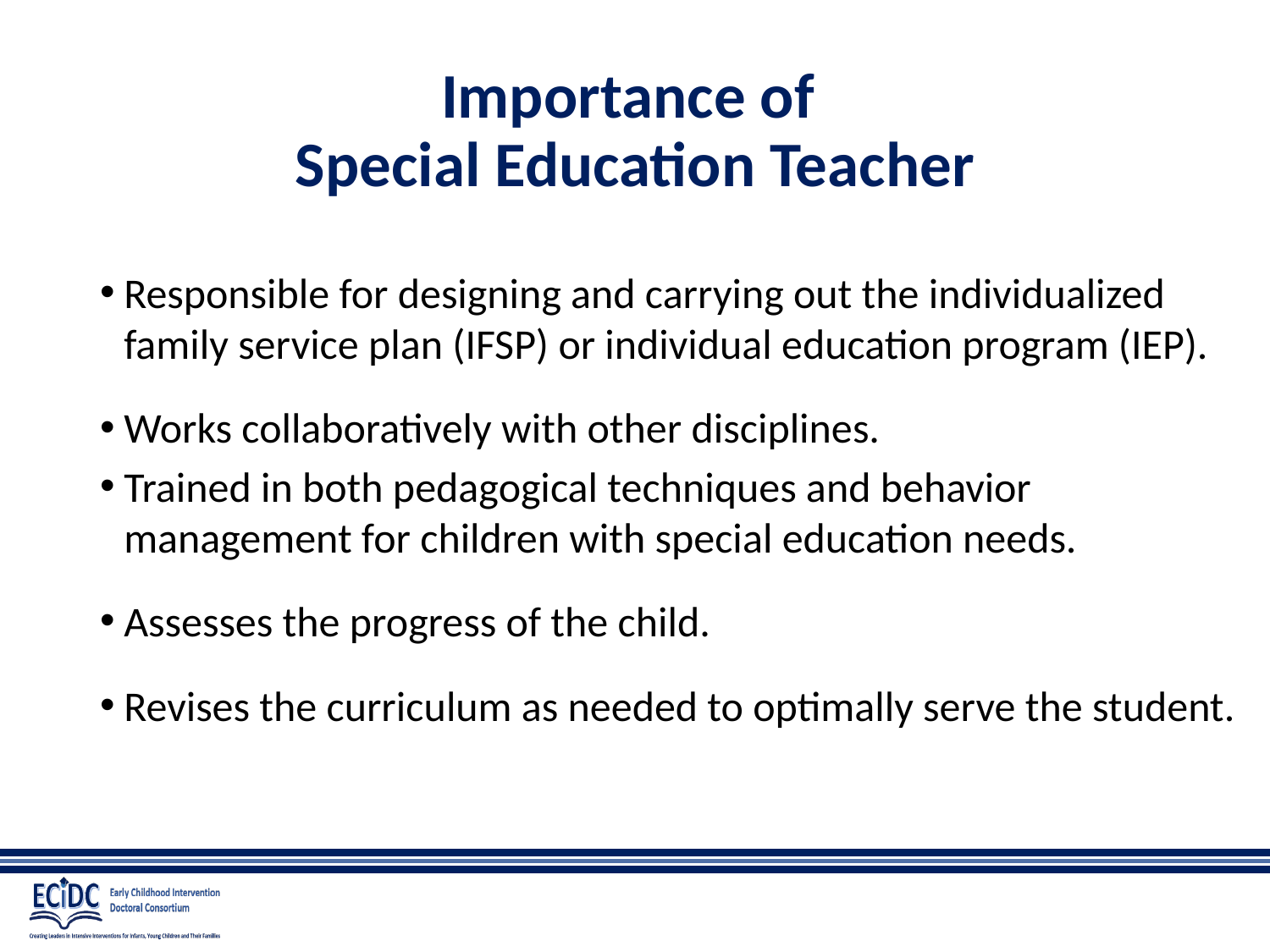

# Importance of Special Education Teacher
Responsible for designing and carrying out the individualized
family service plan (IFSP) or individual education program (IEP).
Works collaboratively with other disciplines.
Trained in both pedagogical techniques and behavior
management for children with special education needs.
Assesses the progress of the child.
Revises the curriculum as needed to optimally serve the student.